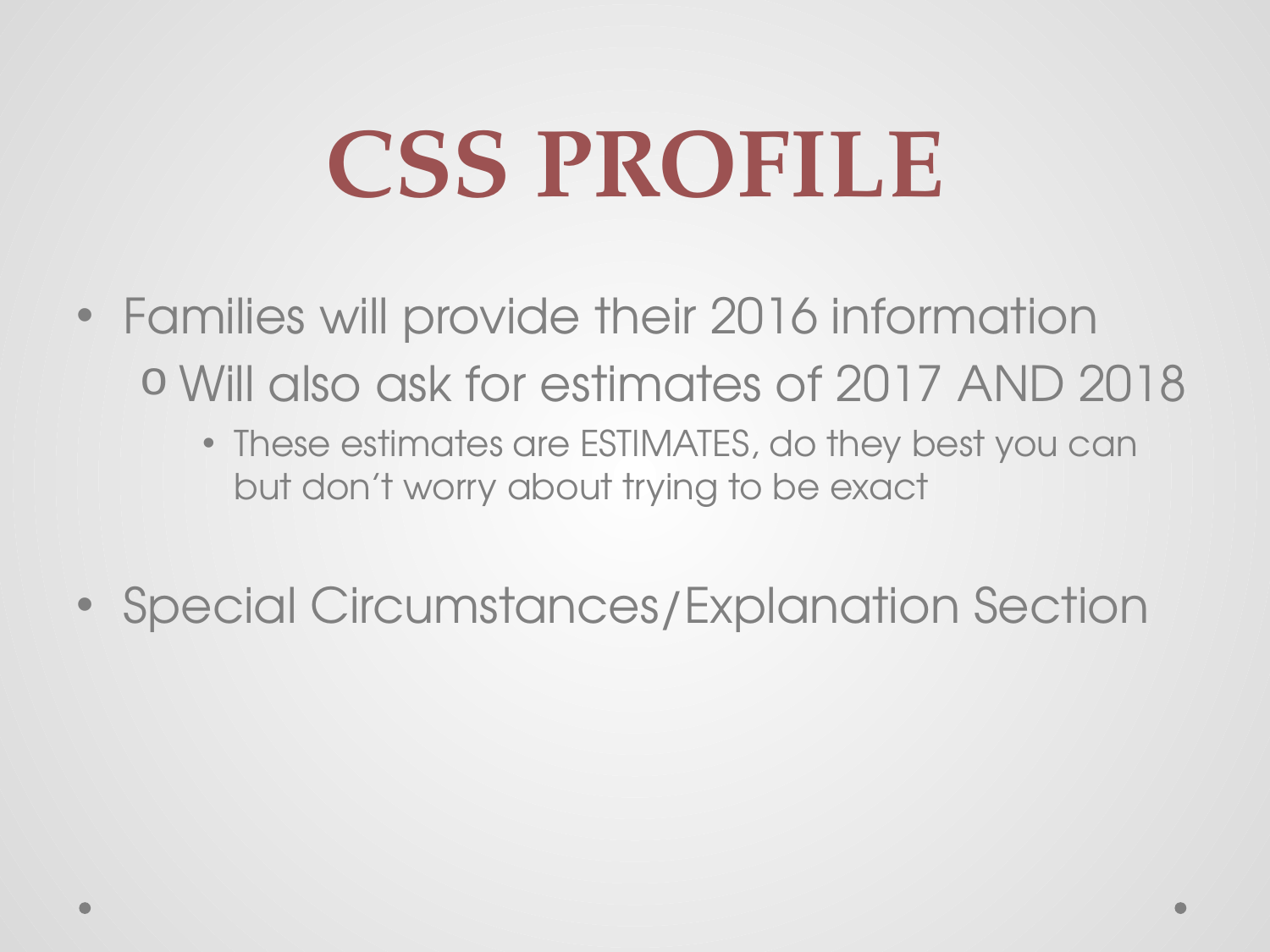

# CSS PROFILE

Families will provide their 2016 information
Will also ask for estimates of 2017 AND 2018
These estimates are ESTIMATES, do they best you can but don’t worry about trying to be exact
Special Circumstances/Explanation Section